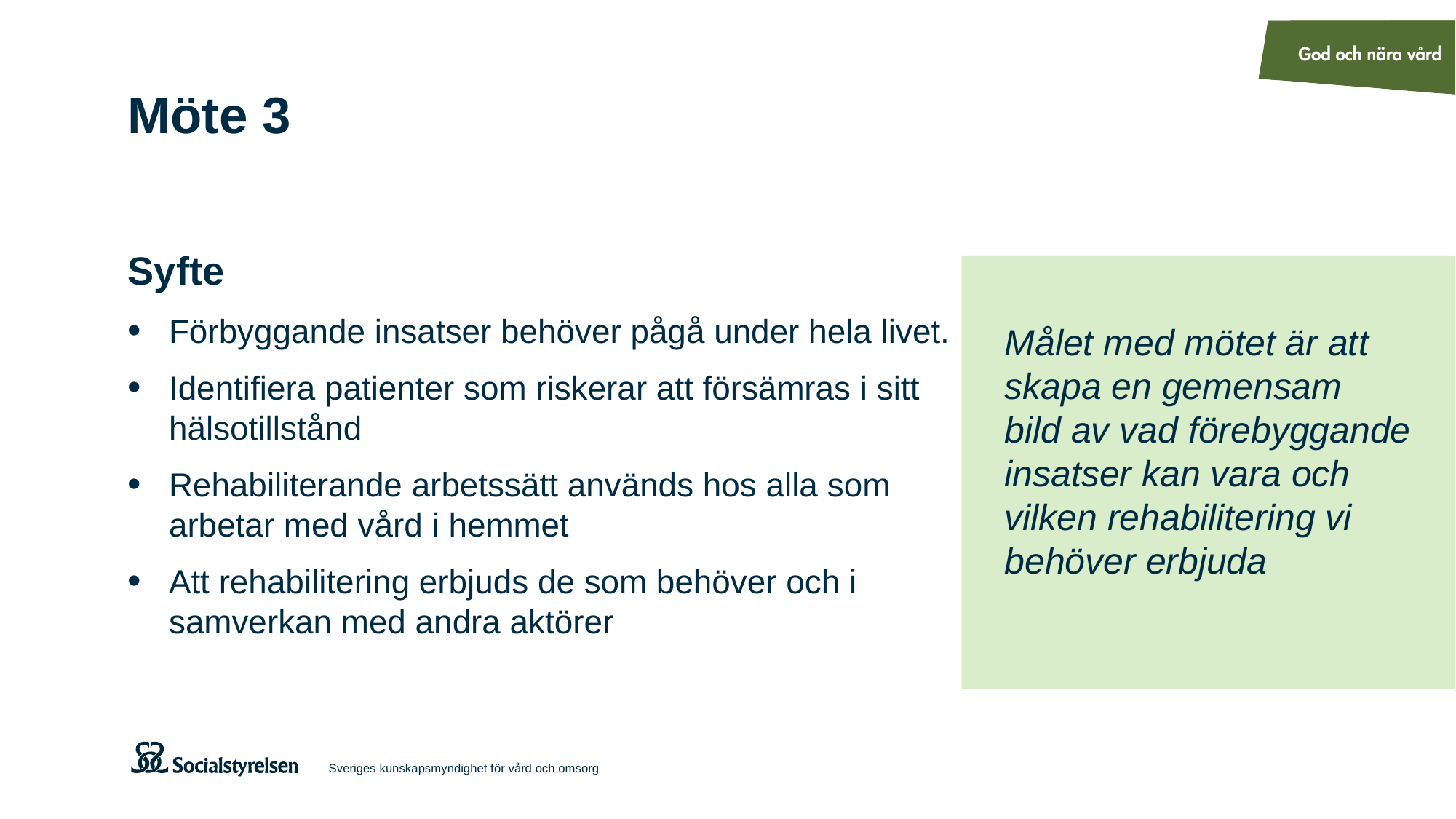

# Möte 3
Syfte
Förbyggande insatser behöver pågå under hela livet.
Identifiera patienter som riskerar att försämras i sitt hälsotillstånd
Rehabiliterande arbetssätt används hos alla som arbetar med vård i hemmet
Att rehabilitering erbjuds de som behöver och i samverkan med andra aktörer

Målet med mötet är att skapa en gemensam
bild av vad förebyggande insatser kan vara och vilken rehabilitering vi behöver erbjuda
Sveriges kunskapsmyndighet för vård och omsorg